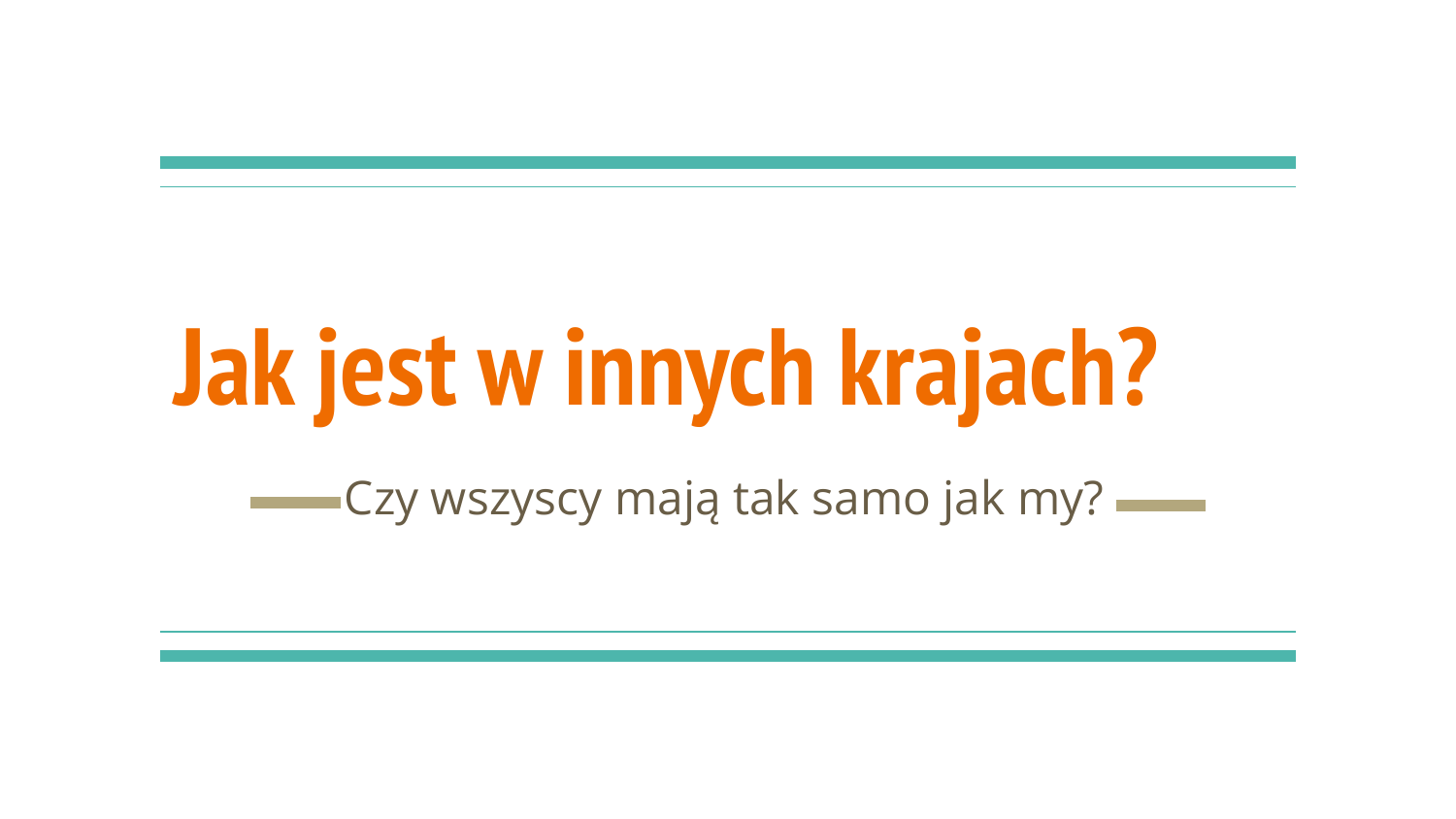

# Jak jest w innych krajach?
Czy wszyscy mają tak samo jak my?